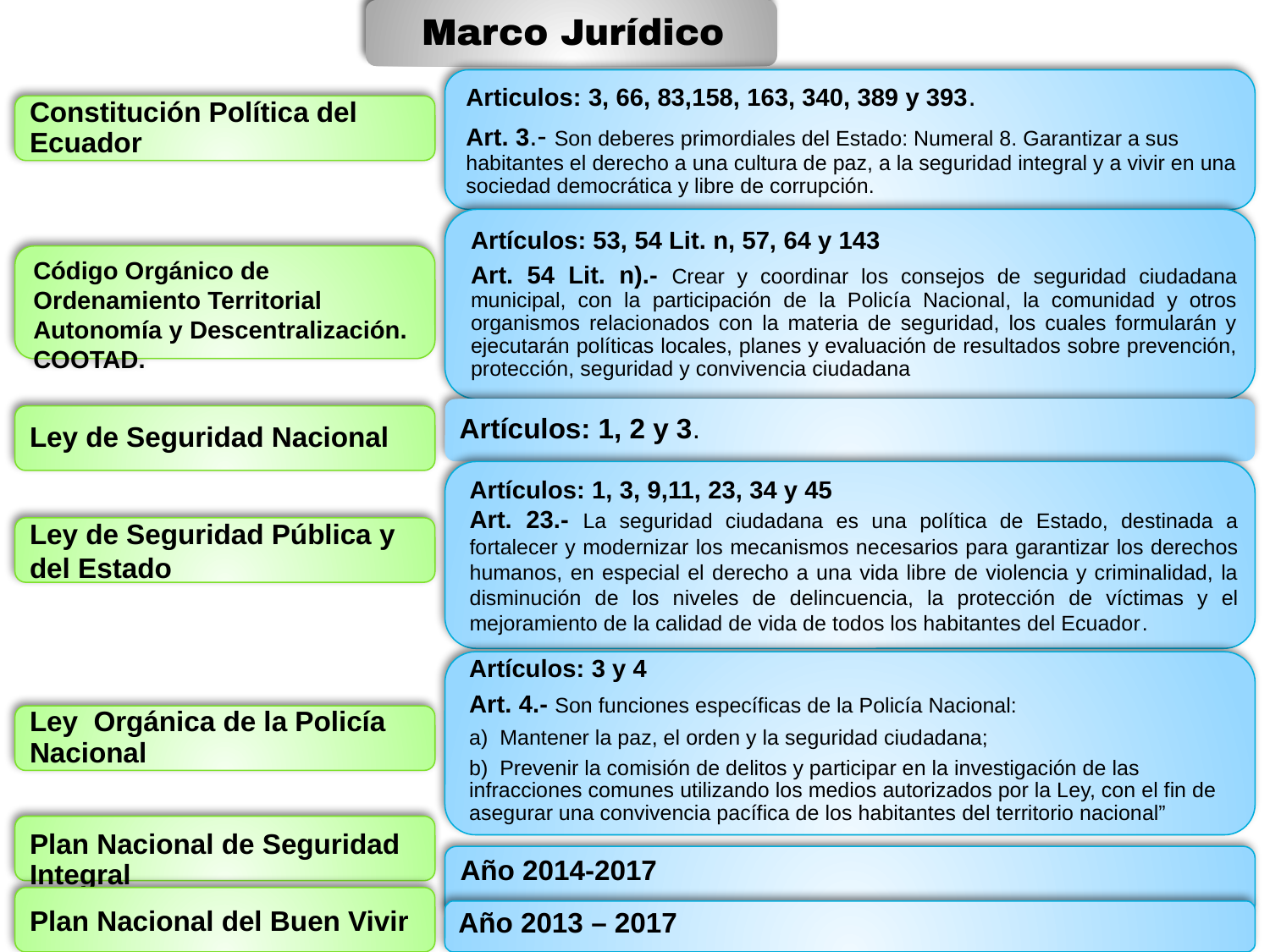

Marco Jurídico
Articulos: 3, 66, 83,158, 163, 340, 389 y 393.
Art. 3.- Son deberes primordiales del Estado: Numeral 8. Garantizar a sus habitantes el derecho a una cultura de paz, a la seguridad integral y a vivir en una sociedad democrática y libre de corrupción.
Artículos: 53, 54 Lit. n, 57, 64 y 143
Art. 54 Lit. n).- Crear y coordinar los consejos de seguridad ciudadana municipal, con la participación de la Policía Nacional, la comunidad y otros organismos relacionados con la materia de seguridad, los cuales formularán y ejecutarán políticas locales, planes y evaluación de resultados sobre prevención, protección, seguridad y convivencia ciudadana
Artículos: 1, 2 y 3.

Artículos: 1, 3, 9,11, 23, 34 y 45
Art. 23.- La seguridad ciudadana es una política de Estado, destinada a fortalecer y modernizar los mecanismos necesarios para garantizar los derechos humanos, en especial el derecho a una vida libre de violencia y criminalidad, la disminución de los niveles de delincuencia, la protección de víctimas y el mejoramiento de la calidad de vida de todos los habitantes del Ecuador.

Artículos: 3 y 4
Art. 4.- Son funciones específicas de la Policía Nacional:
a)  Mantener la paz, el orden y la seguridad ciudadana;
b)  Prevenir la comisión de delitos y participar en la investigación de las infracciones comunes utilizando los medios autorizados por la Ley, con el fin de asegurar una convivencia pacífica de los habitantes del territorio nacional”

Año 2014-2017

Año 2013 – 2017

Constitución Política del Ecuador

Código Orgánico de Ordenamiento Territorial Autonomía y Descentralización. COOTAD.

Ley de Seguridad Nacional
Ley de Seguridad Pública y del Estado
Ley  Orgánica de la Policía Nacional

Plan Nacional de Seguridad Integral

Plan Nacional del Buen Vivir